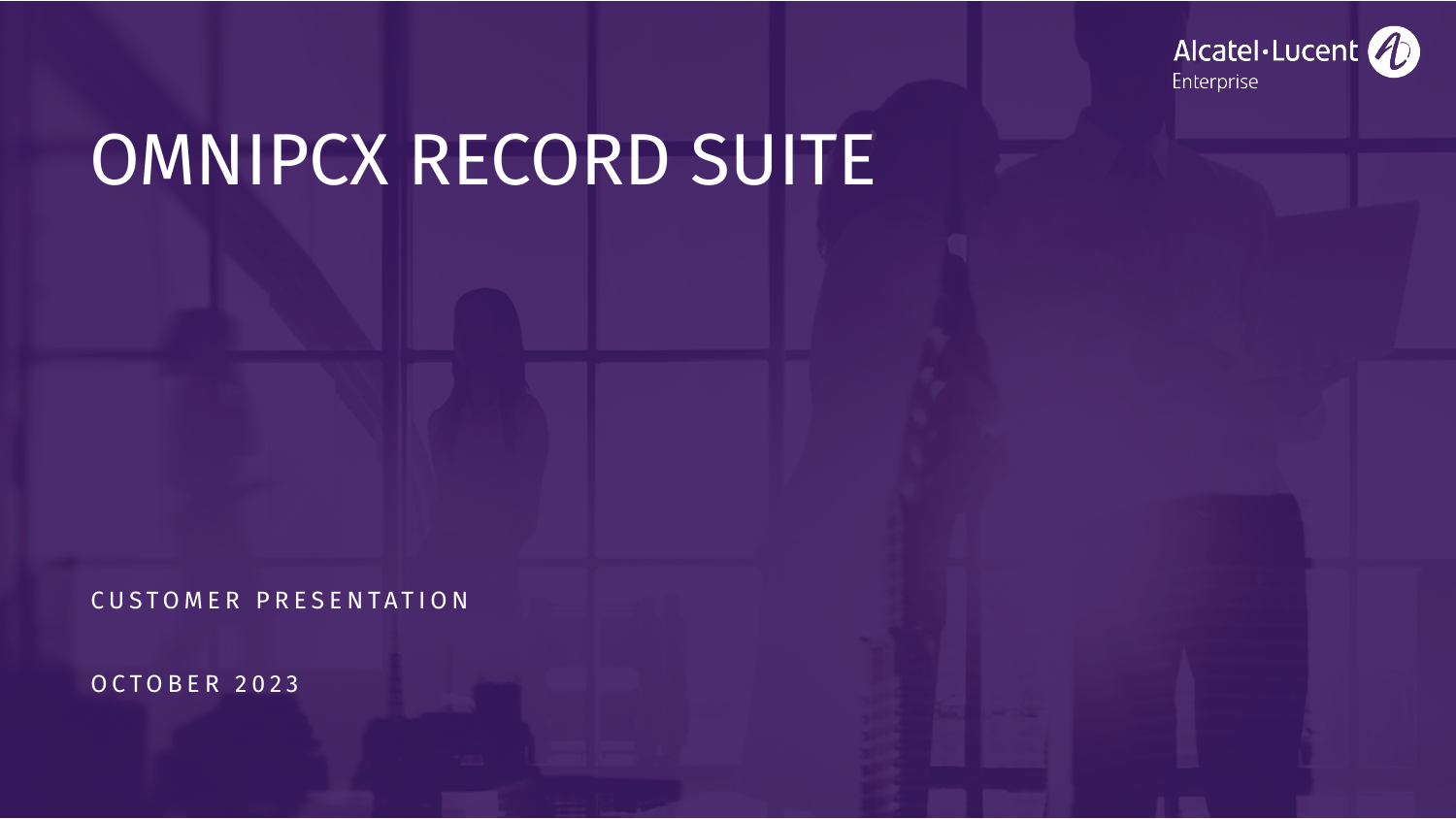

# Omnipcx record suite
Customer presentation

October 2023